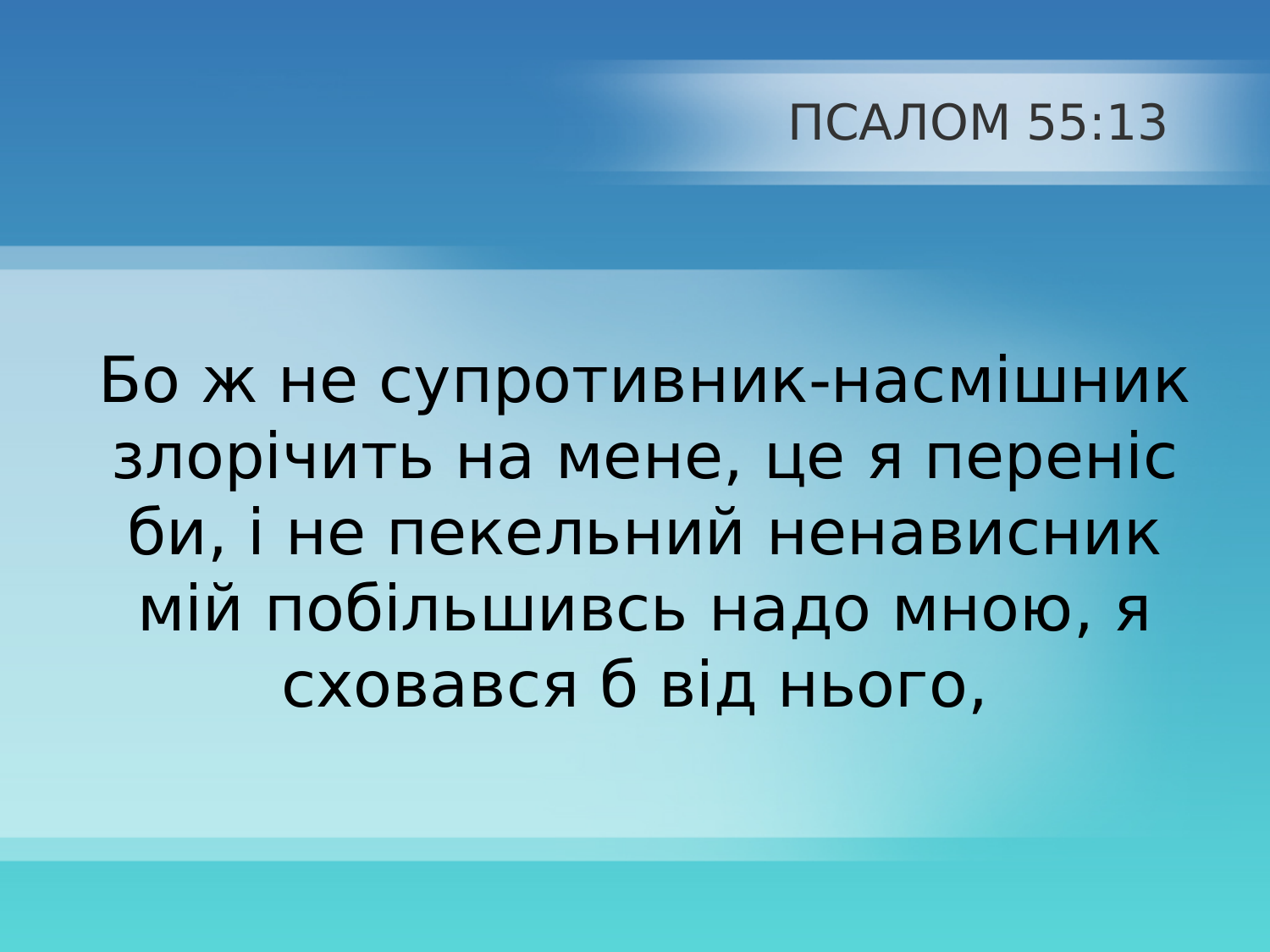

# ПСАЛОМ 55:13

Бо ж не супротивник-насмішник злорічить на мене, це я переніс би, і не пекельний ненависник мій побільшивсь надо мною, я сховався б від нього,